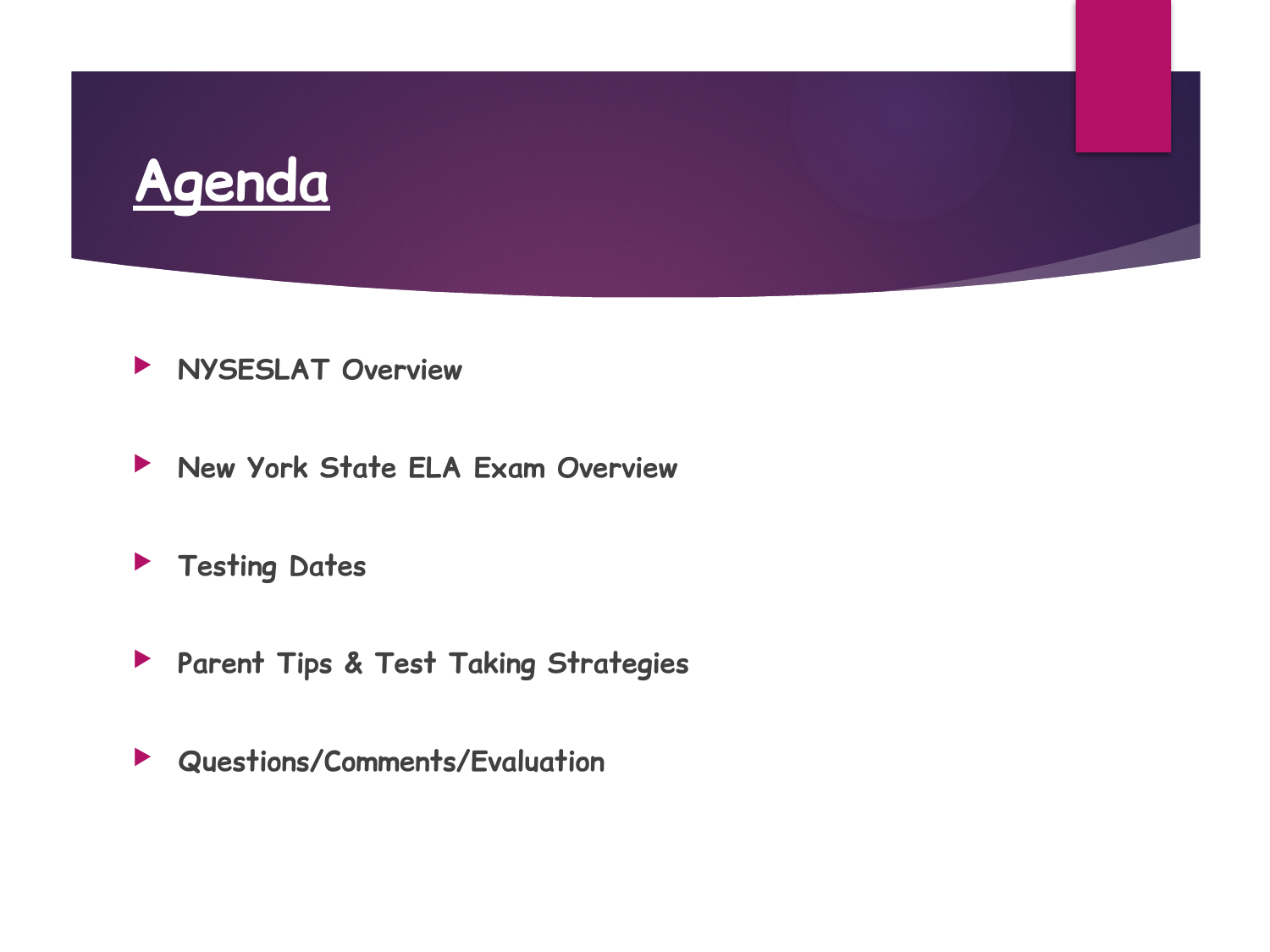

# Agenda
NYSESLAT Overview

New York State ELA Exam Overview

Testing Dates

Parent Tips & Test Taking Strategies

Questions/Comments/Evaluation